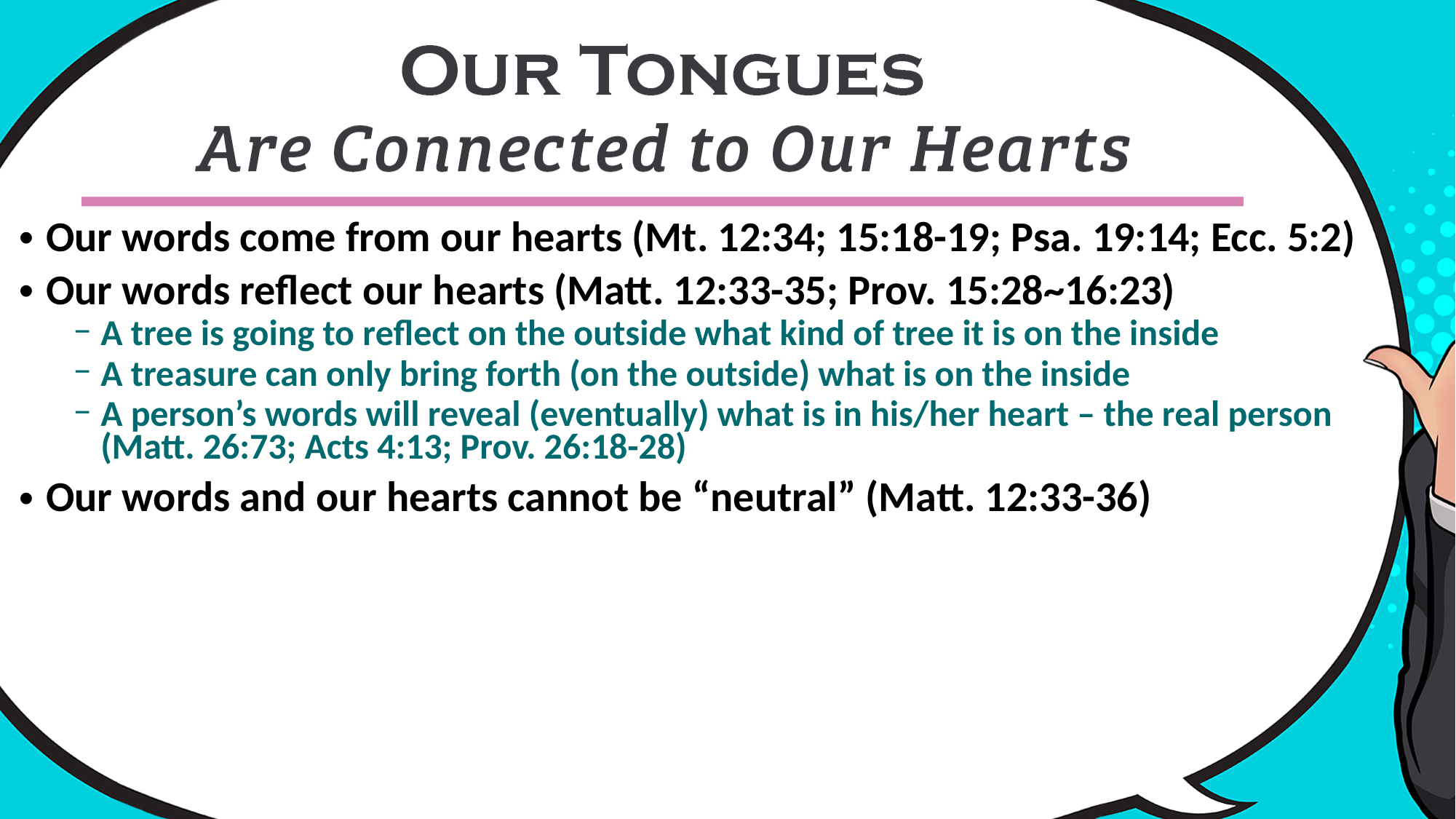

Our words come from our hearts (Mt. 12:34; 15:18-19; Psa. 19:14; Ecc. 5:2)
Our words reflect our hearts (Matt. 12:33-35; Prov. 15:28~16:23)
A tree is going to reflect on the outside what kind of tree it is on the inside
A treasure can only bring forth (on the outside) what is on the inside
A person’s words will reveal (eventually) what is in his/her heart – the real person (Matt. 26:73; Acts 4:13; Prov. 26:18-28)
Our words and our hearts cannot be “neutral” (Matt. 12:33-36)